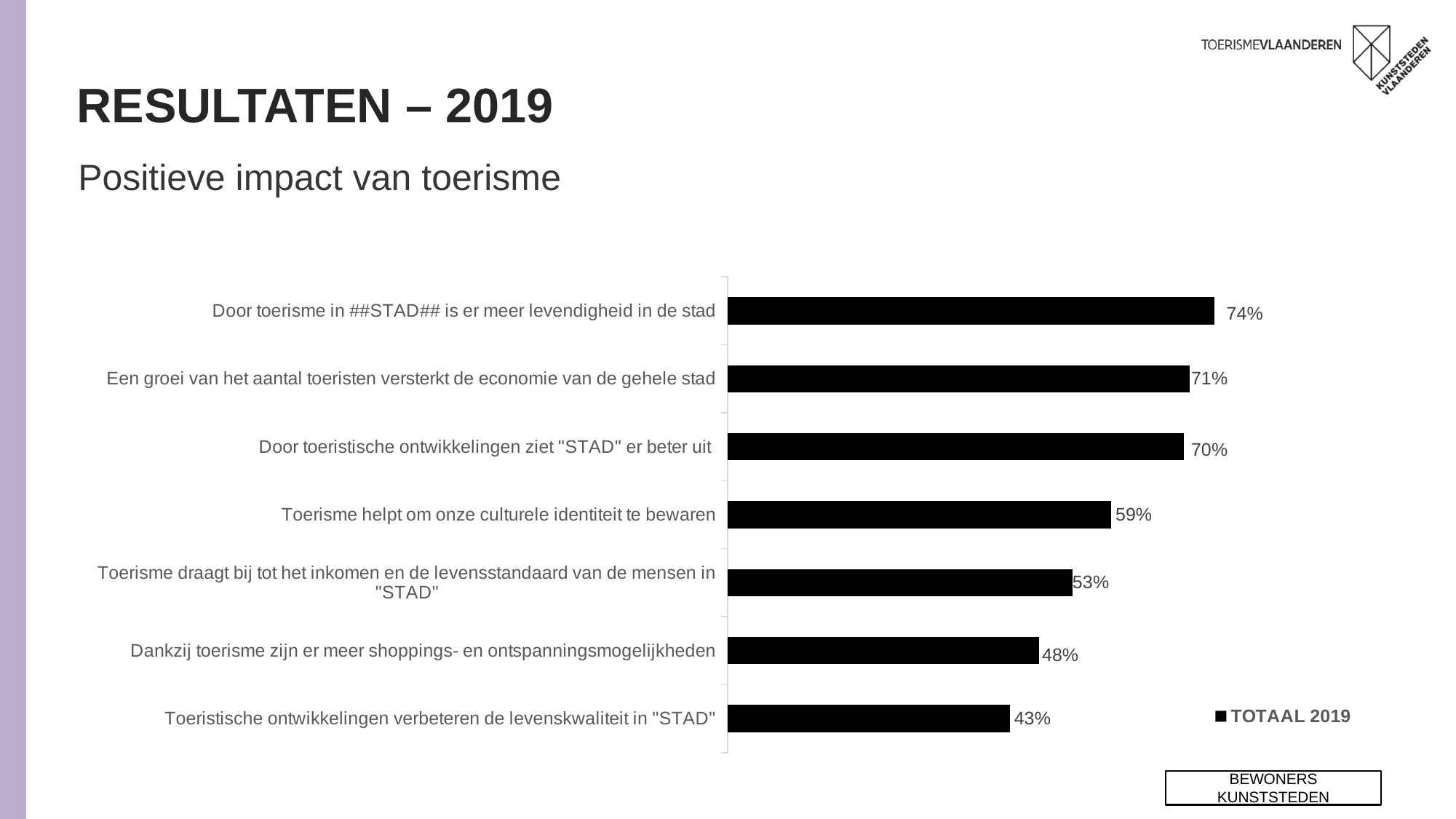

RESULTATEN – 2019
Positieve impact van toerisme

### Chart

| Category | TOTAAL 2019 |
|---|---|
| Door toerisme in ##STAD## is er meer levendigheid in de stad | 0.7440000000000001 |
| Een groei van het aantal toeristen versterkt de economie van de gehele stad | 0.706 |
| Door toeristische ontwikkelingen ziet "STAD" er beter uit  | 0.6970000000000001 |
| Toerisme helpt om onze culturele identiteit te bewaren | 0.586 |
| Toerisme draagt bij tot het inkomen en de levensstandaard van de mensen in "STAD" | 0.527 |
| Dankzij toerisme zijn er meer shoppings- en ontspanningsmogelijkheden | 0.476 |
| Toeristische ontwikkelingen verbeteren de levenskwaliteit in "STAD" | 0.431 |
Bewoners KUNSTSTEDEN